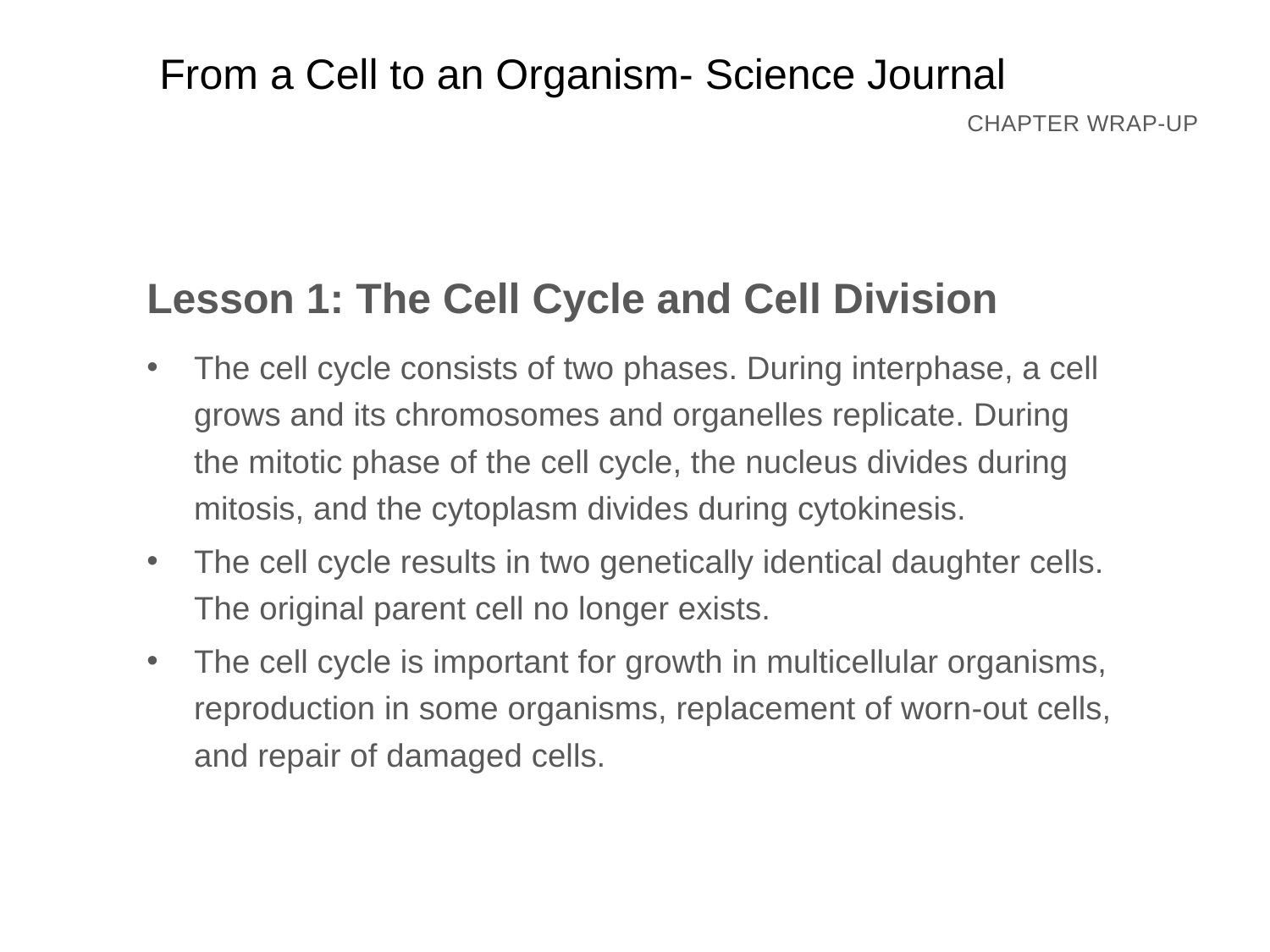

From a Cell to an Organism- Science Journal
Lesson 1: The Cell Cycle and Cell Division
The cell cycle consists of two phases. During interphase, a cell grows and its chromosomes and organelles replicate. During the mitotic phase of the cell cycle, the nucleus divides during mitosis, and the cytoplasm divides during cytokinesis.
The cell cycle results in two genetically identical daughter cells. The original parent cell no longer exists.
The cell cycle is important for growth in multicellular organisms, reproduction in some organisms, replacement of worn-out cells, and repair of damaged cells.